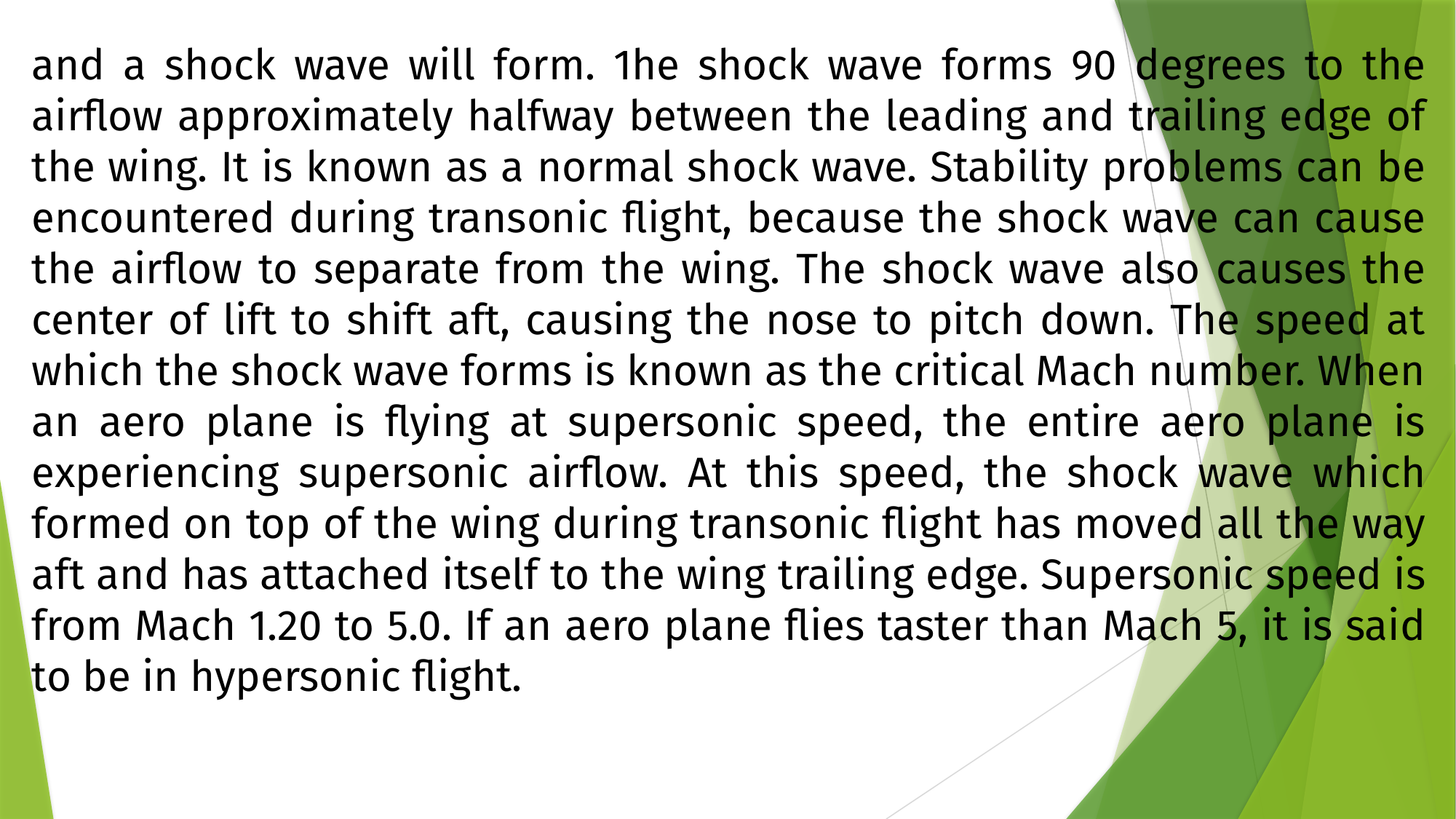

and a shock wave will form. 1he shock wave forms 90 degrees to the airflow approximately halfway between the leading and trailing edge of the wing. It is known as a normal shock wave. Stability problems can be encountered during transonic flight, because the shock wave can cause the airflow to separate from the wing. The shock wave also causes the center of lift to shift aft, causing the nose to pitch down. The speed at which the shock wave forms is known as the critical Mach number. When an aero plane is flying at supersonic speed, the entire aero plane is experiencing supersonic airflow. At this speed, the shock wave which formed on top of the wing during transonic flight has moved all the way aft and has attached itself to the wing trailing edge. Supersonic speed is from Mach 1.20 to 5.0. If an aero plane flies taster than Mach 5, it is said to be in hypersonic flight.